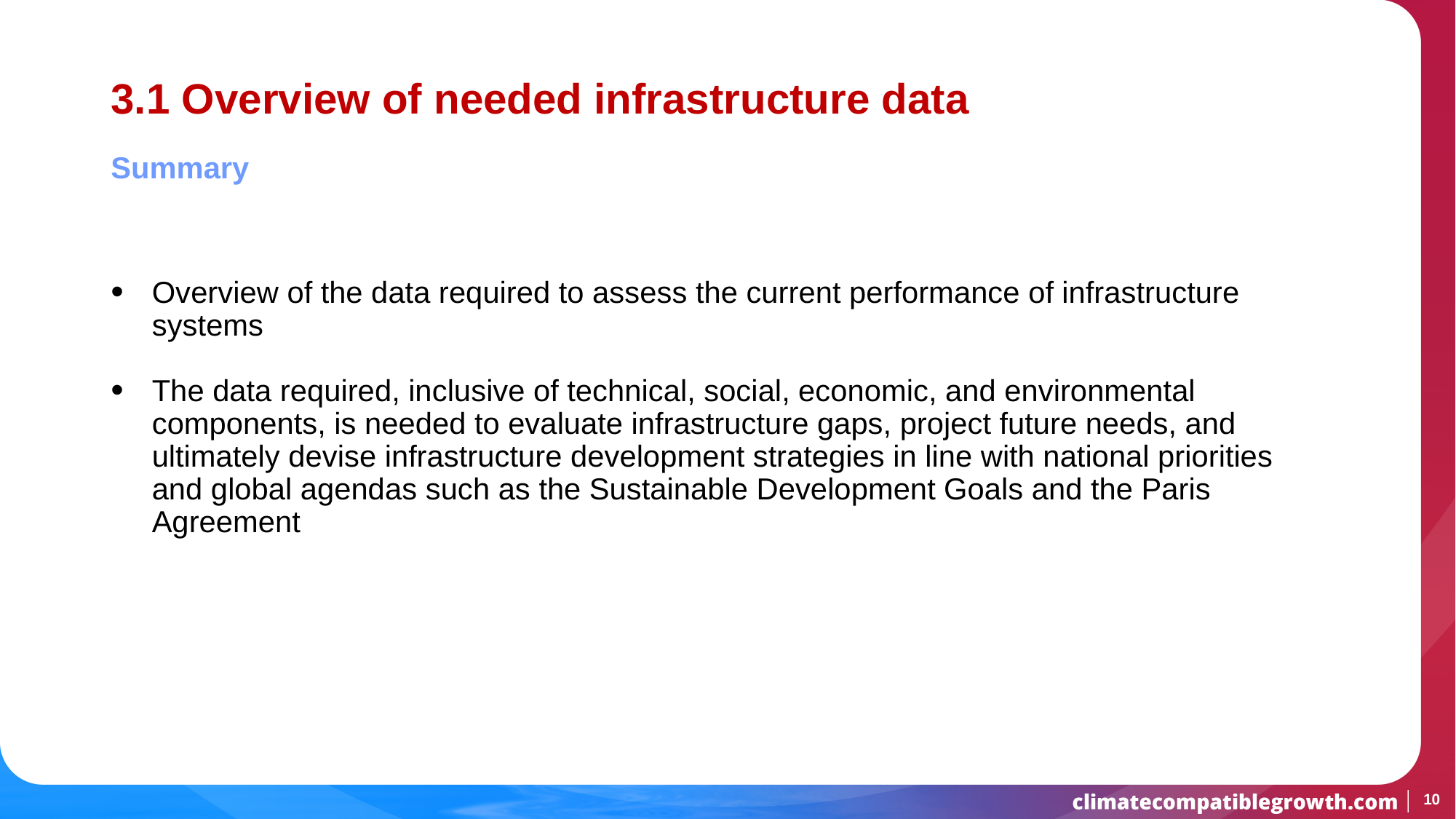

# 3.1 Overview of needed infrastructure data
Summary

Overview of the data required to assess the current performance of infrastructure systems

The data required, inclusive of technical, social, economic, and environmental components, is needed to evaluate infrastructure gaps, project future needs, and ultimately devise infrastructure development strategies in line with national priorities and global agendas such as the Sustainable Development Goals and the Paris Agreement
10